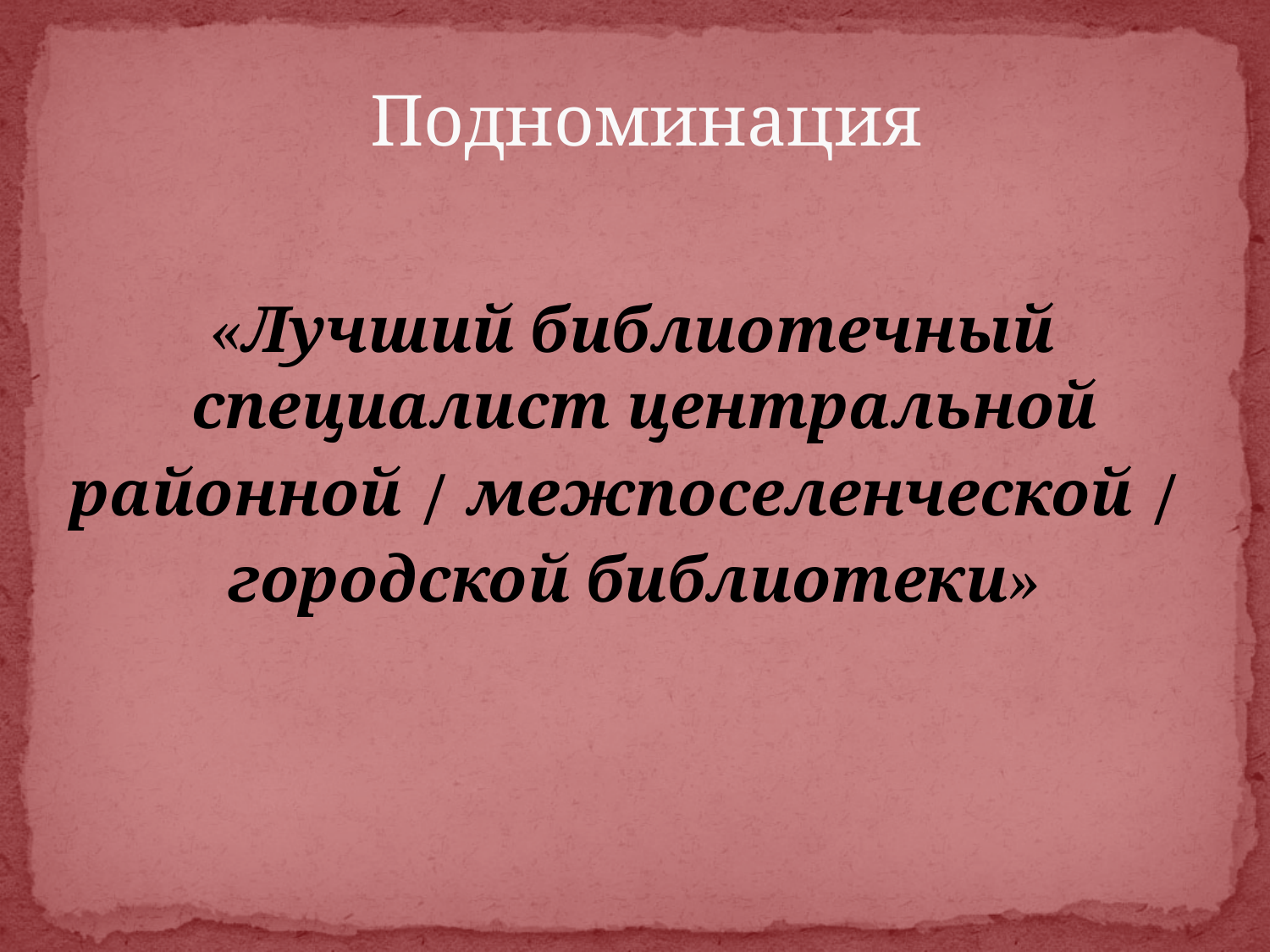

# Подноминация

«Лучший библиотечный специалист центральной
районной / межпоселенческой /
городской библиотеки»